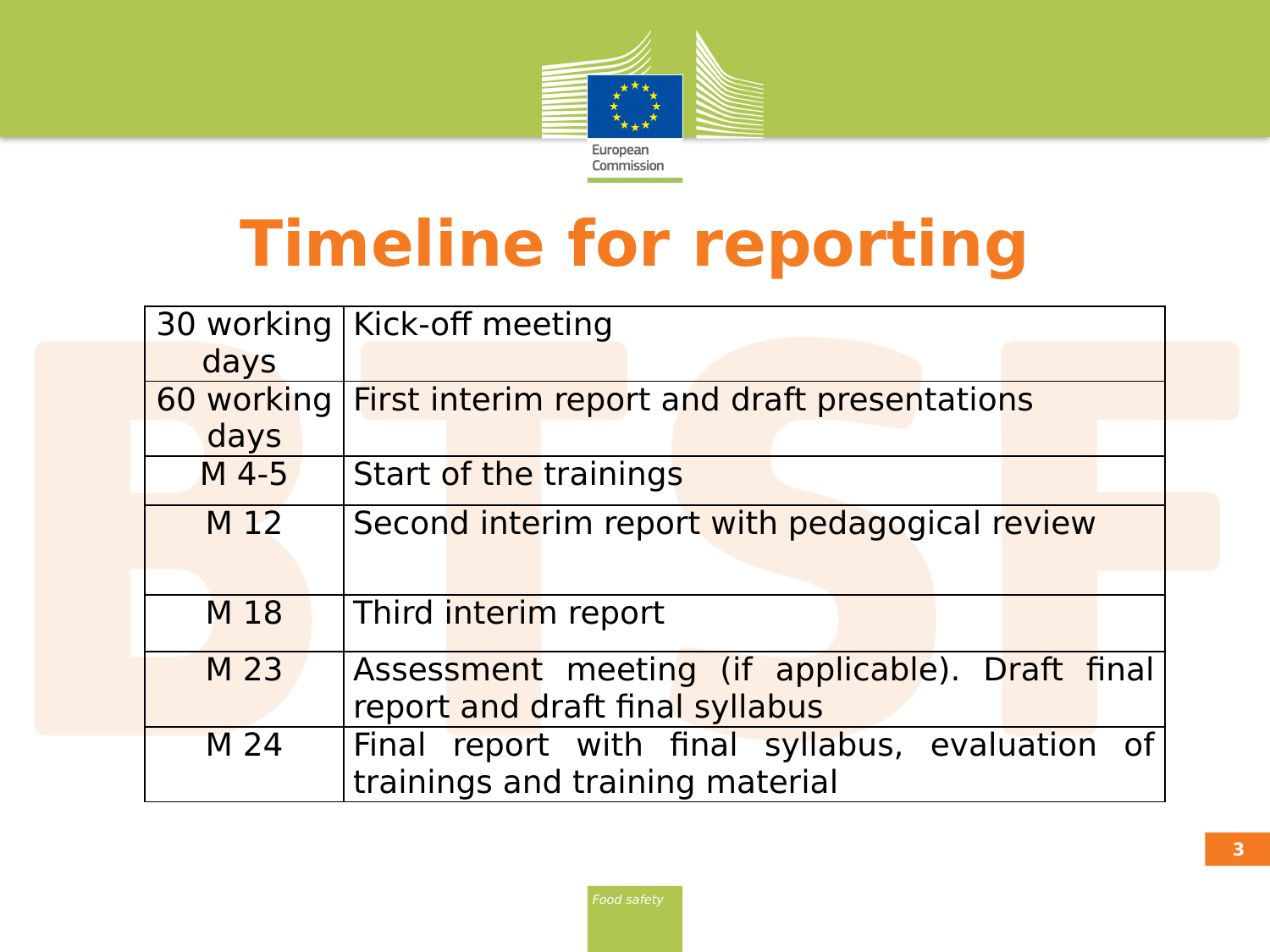

# Timeline for reporting
| 30 working days | Kick-off meeting |
| --- | --- |
| 60 working days | First interim report and draft presentations |
| M 4-5 | Start of the trainings |
| M 12 | Second interim report with pedagogical review |
| M 18 | Third interim report |
| M 23 | Assessment meeting (if applicable). Draft final report and draft final syllabus |
| M 24 | Final report with final syllabus, evaluation of trainings and training material |

3